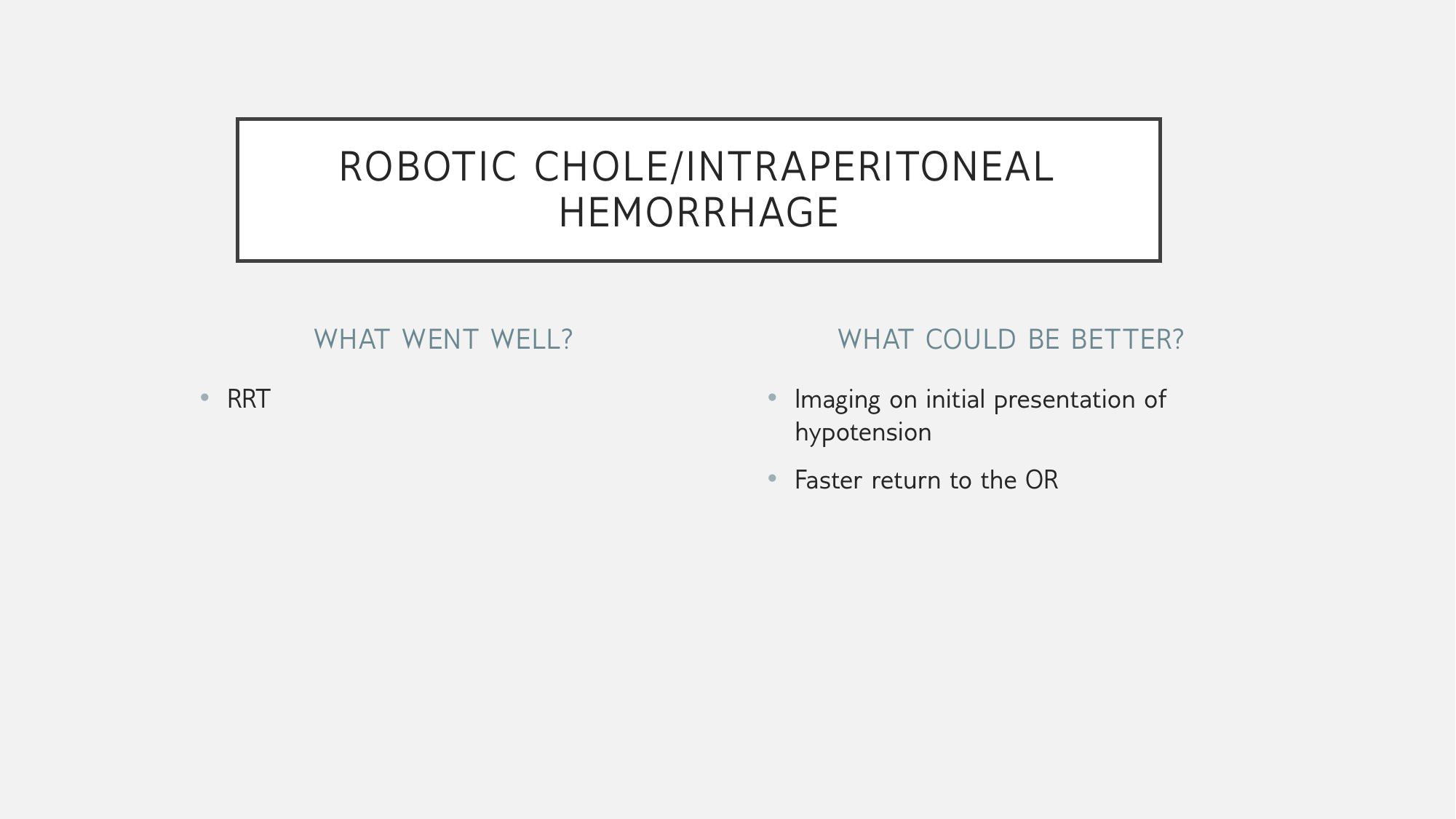

# Robotic Chole/Intraperitoneal Hemorrhage
WHAT WENT WELL?
WHAT COULD BE BETTER?
RRT

Imaging on initial presentation of hypotension
Faster return to the OR